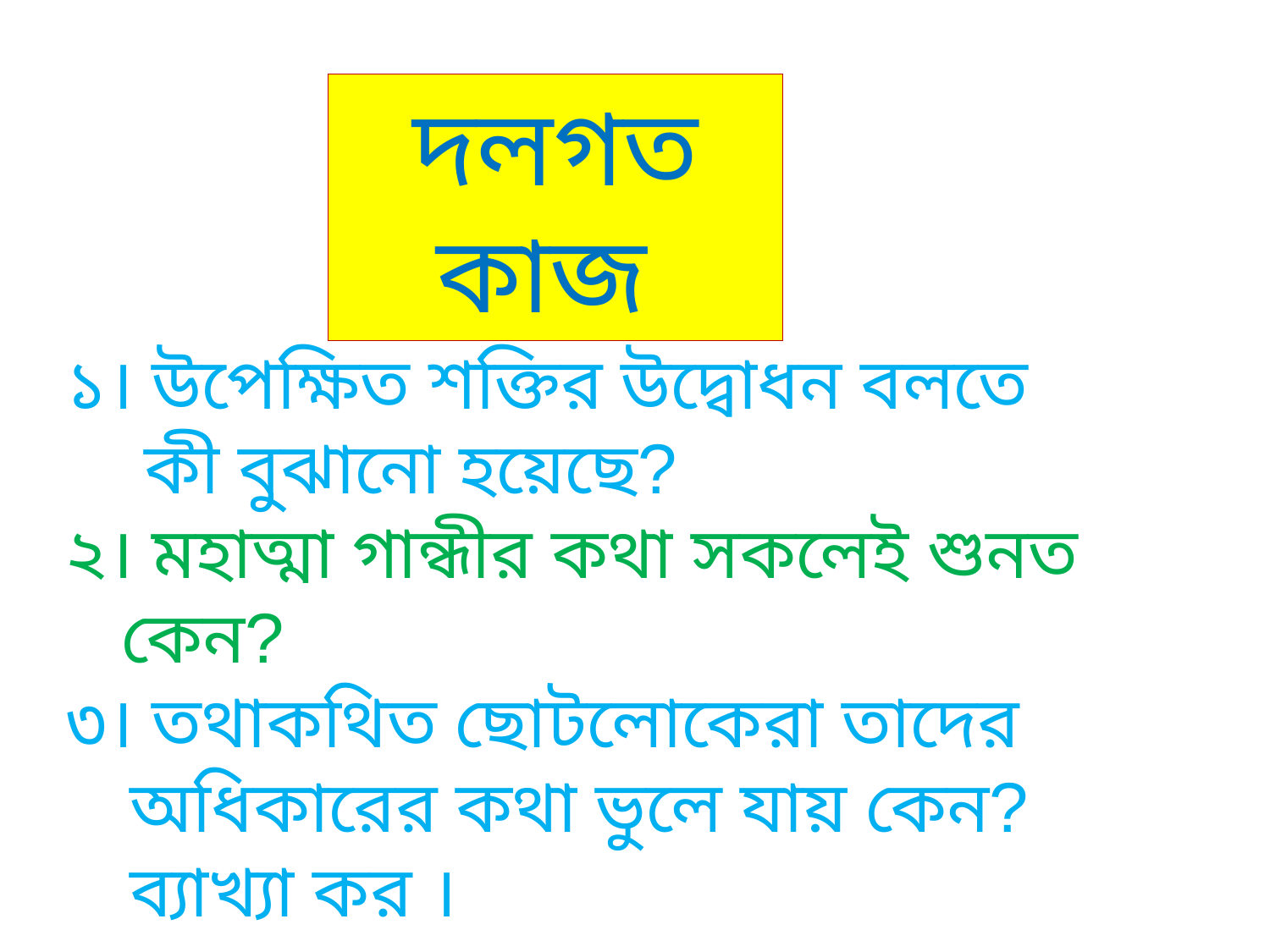

দলগত কাজ
১। উপেক্ষিত শক্তির উদ্বোধন বলতে কী বুঝানো হয়েছে?
২। মহাত্মা গান্ধীর কথা সকলেই শুনত কেন?
৩। তথাকথিত ছোটলোকেরা তাদের অধিকারের কথা ভুলে যায় কেন? ব্যাখ্যা কর ।